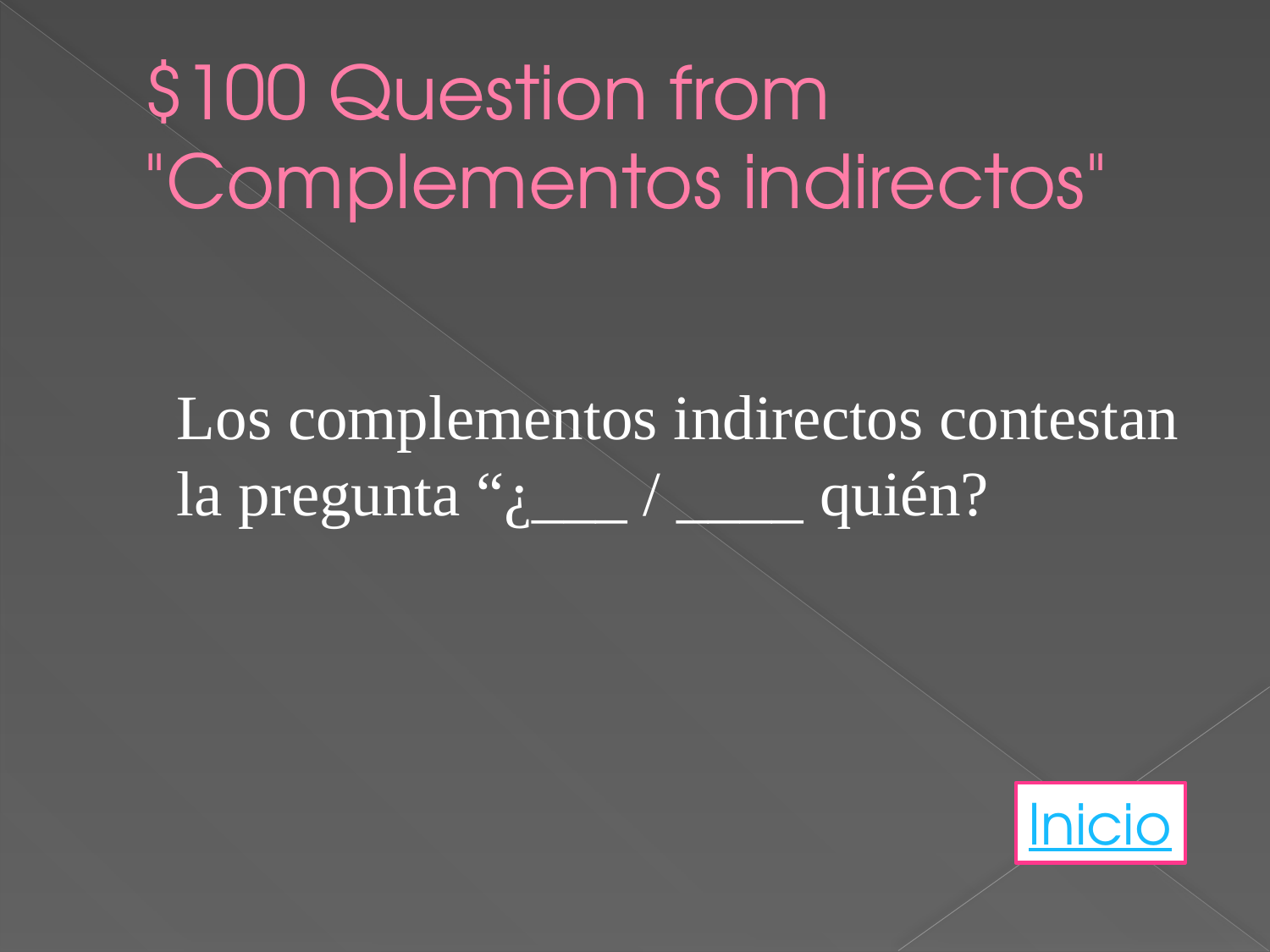

# $100 Question from "Complementos indirectos"
Los complementos indirectos contestan
la pregunta “¿___ / ____ quién?
Inicio